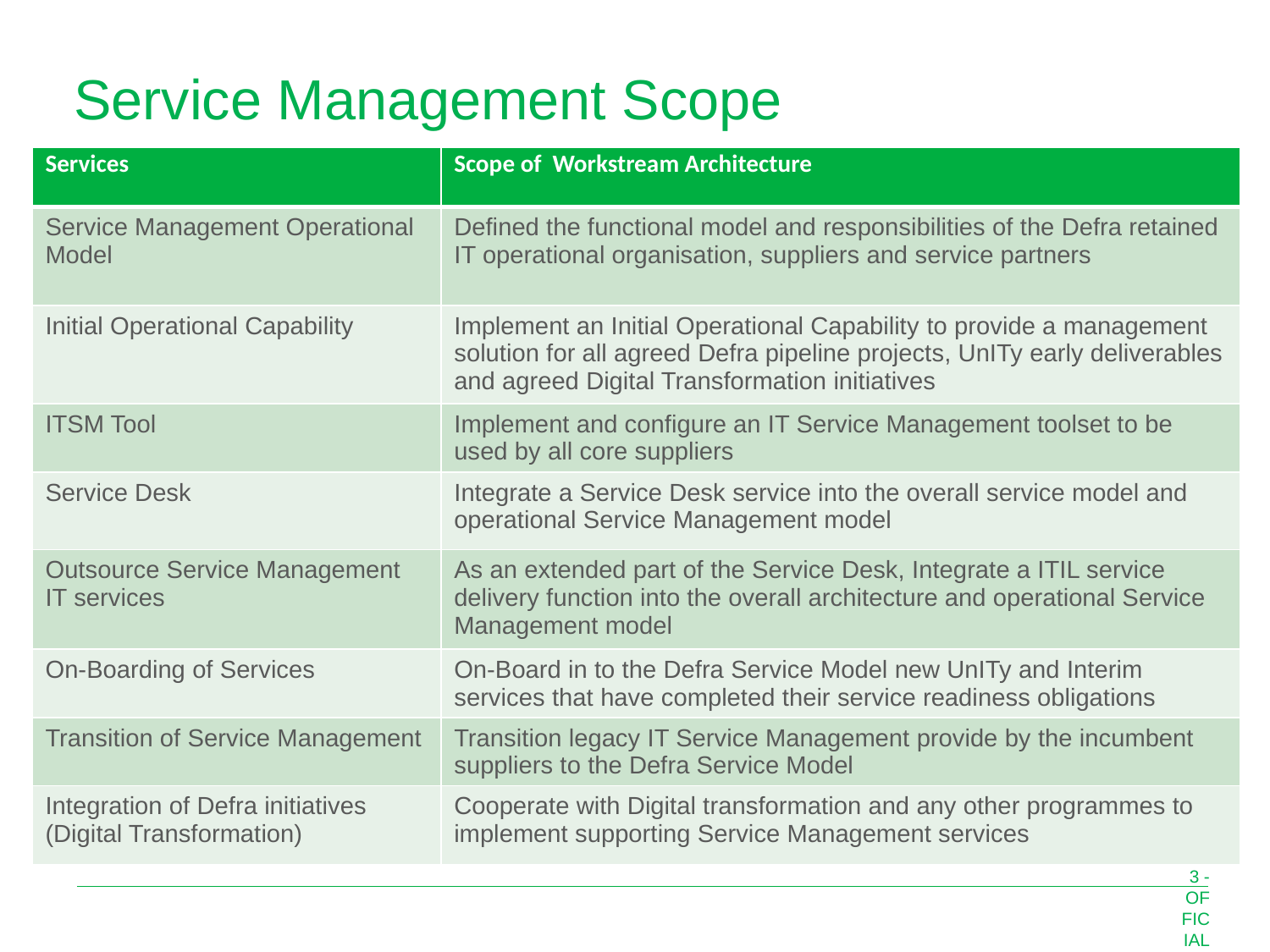

# Service Management Scope
| Services | Scope of Workstream Architecture |
| --- | --- |
| Service Management Operational Model | Defined the functional model and responsibilities of the Defra retained IT operational organisation, suppliers and service partners |
| Initial Operational Capability | Implement an Initial Operational Capability to provide a management solution for all agreed Defra pipeline projects, UnITy early deliverables and agreed Digital Transformation initiatives |
| ITSM Tool | Implement and configure an IT Service Management toolset to be used by all core suppliers |
| Service Desk | Integrate a Service Desk service into the overall service model and operational Service Management model |
| Outsource Service Management IT services | As an extended part of the Service Desk, Integrate a ITIL service delivery function into the overall architecture and operational Service Management model |
| On-Boarding of Services | On-Board in to the Defra Service Model new UnITy and Interim services that have completed their service readiness obligations |
| Transition of Service Management | Transition legacy IT Service Management provide by the incumbent suppliers to the Defra Service Model |
| Integration of Defra initiatives (Digital Transformation) | Cooperate with Digital transformation and any other programmes to implement supporting Service Management services |
3 - OFFICIAL